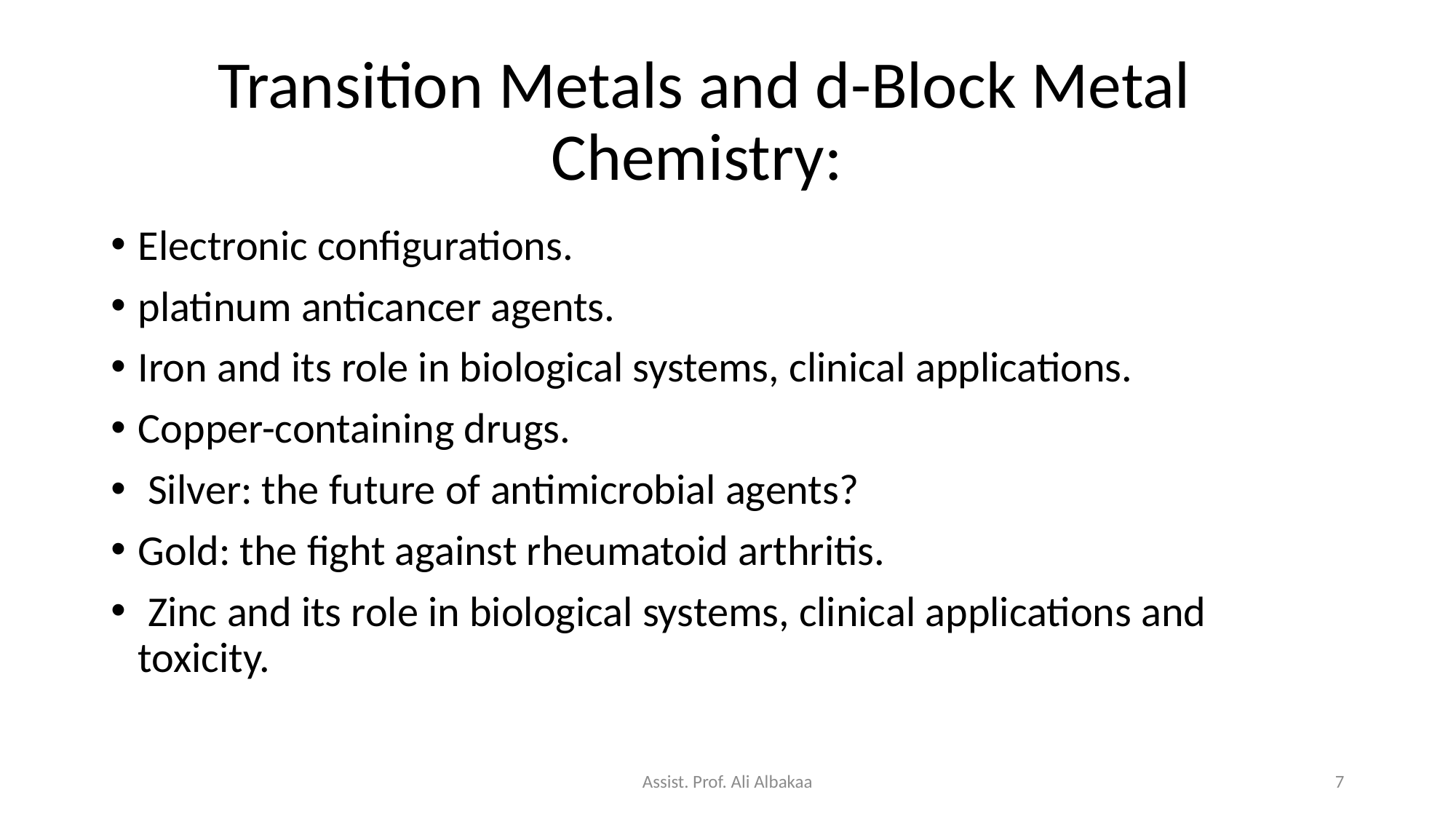

# Transition Metals and d-Block Metal Chemistry:
Electronic configurations.
platinum anticancer agents.
Iron and its role in biological systems, clinical applications.
Copper-containing drugs.
 Silver: the future of antimicrobial agents?
Gold: the fight against rheumatoid arthritis.
 Zinc and its role in biological systems, clinical applications and toxicity.
Assist. Prof. Ali Albakaa
7